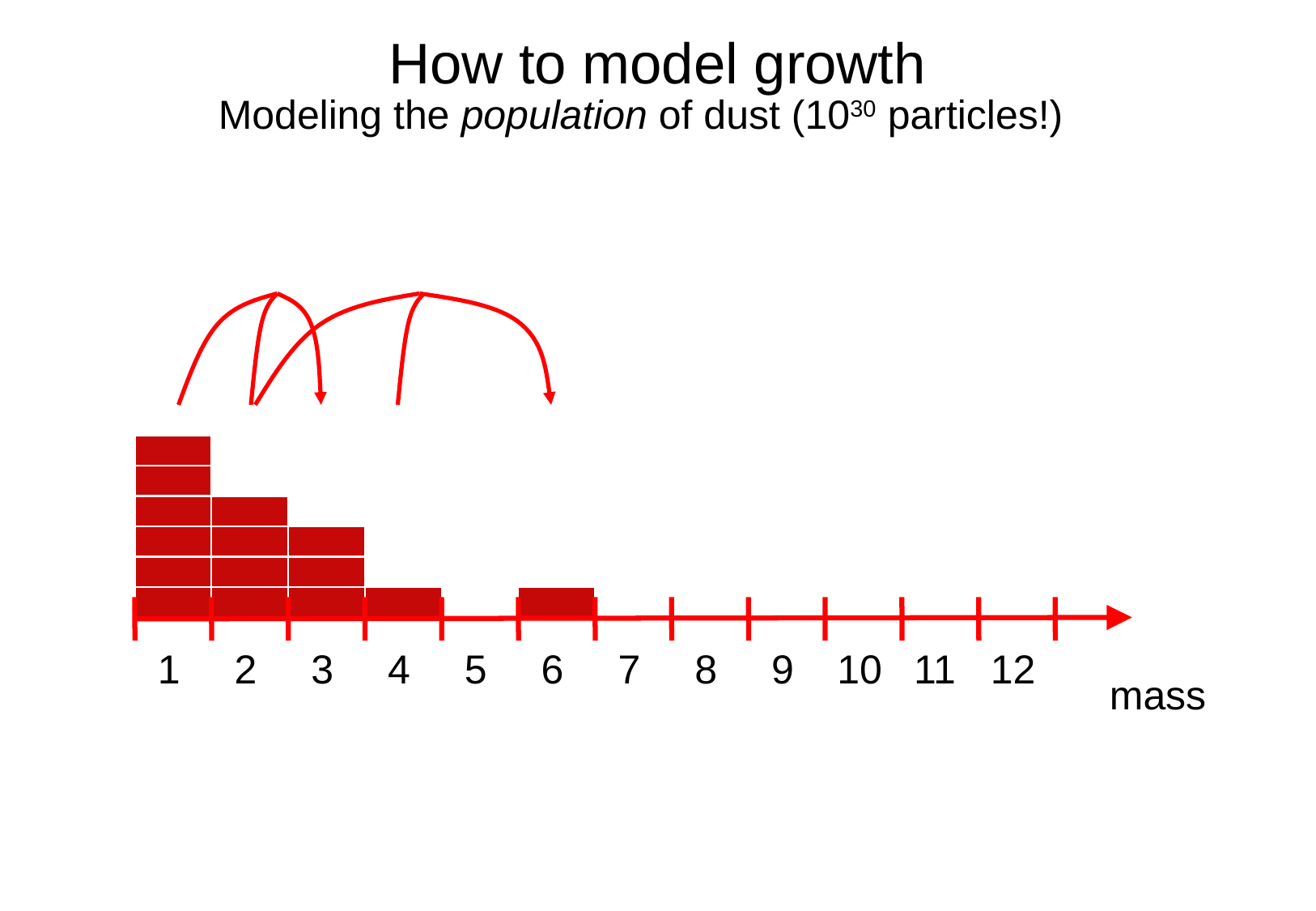

# How to model growth
Modeling the population of dust (1030 particles!)

1
2
3
4
5
6
7
8
9
10
11
12
mass